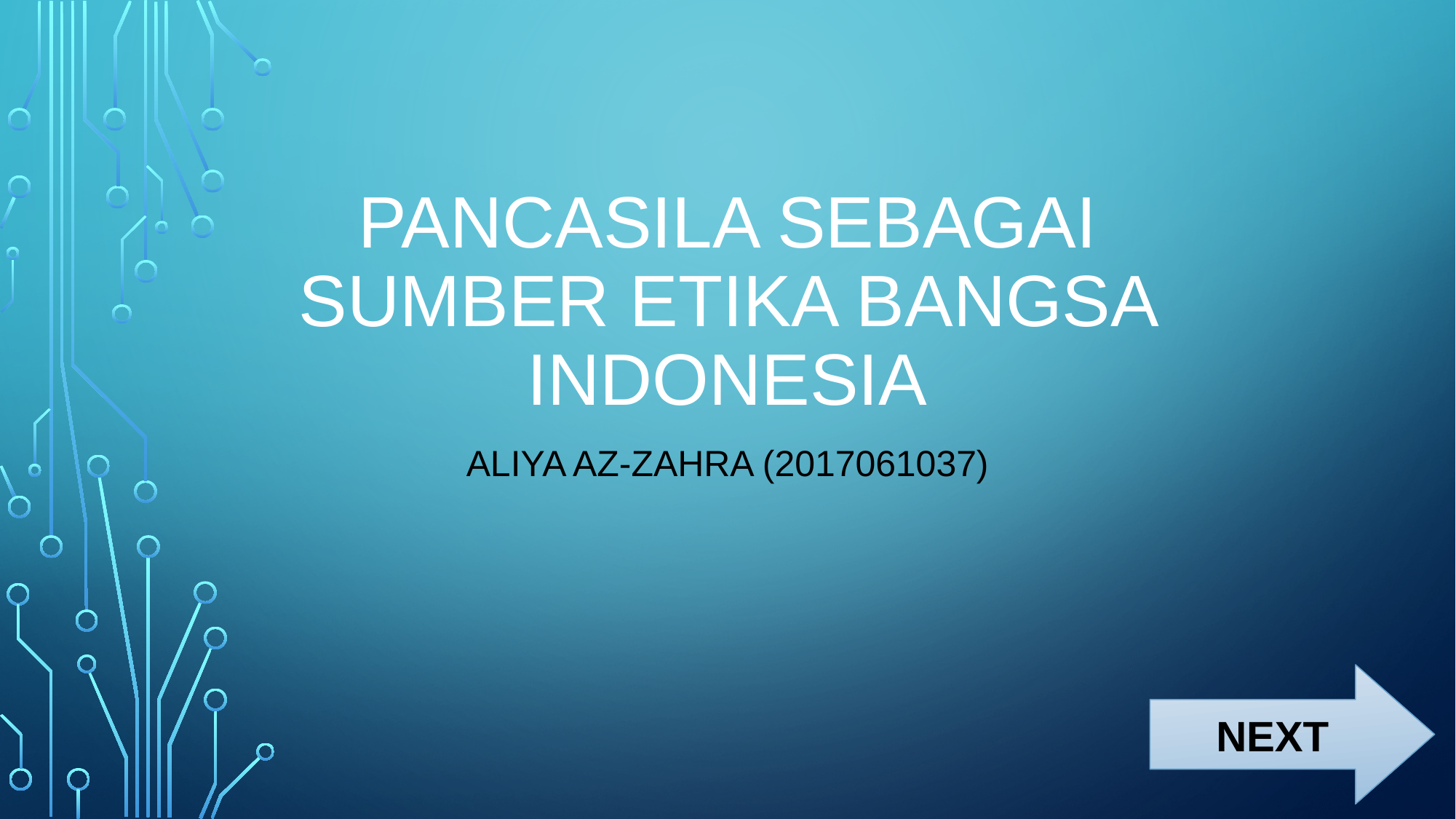

# Pancasila sebagai sumber etika bangsa indonesia
Aliya az-Zahra (2017061037)
NEXT